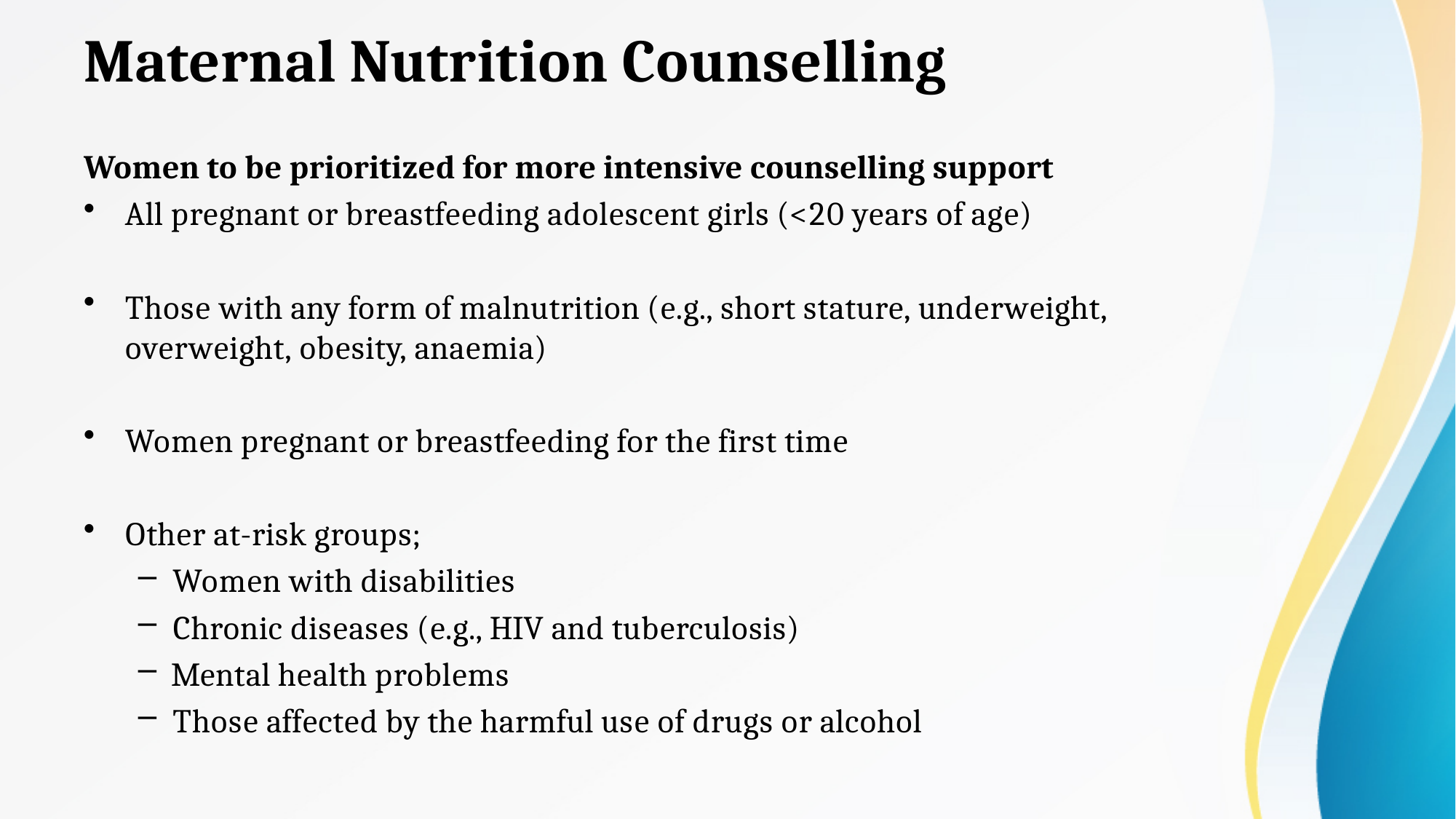

# Maternal Nutrition Counselling
Women to be prioritized for more intensive counselling support
All pregnant or breastfeeding adolescent girls (<20 years of age)

Those with any form of malnutrition (e.g., short stature, underweight, overweight, obesity, anaemia)

Women pregnant or breastfeeding for the first time

Other at-risk groups;
Women with disabilities
Chronic diseases (e.g., HIV and tuberculosis)
Mental health problems
Those affected by the harmful use of drugs or alcohol